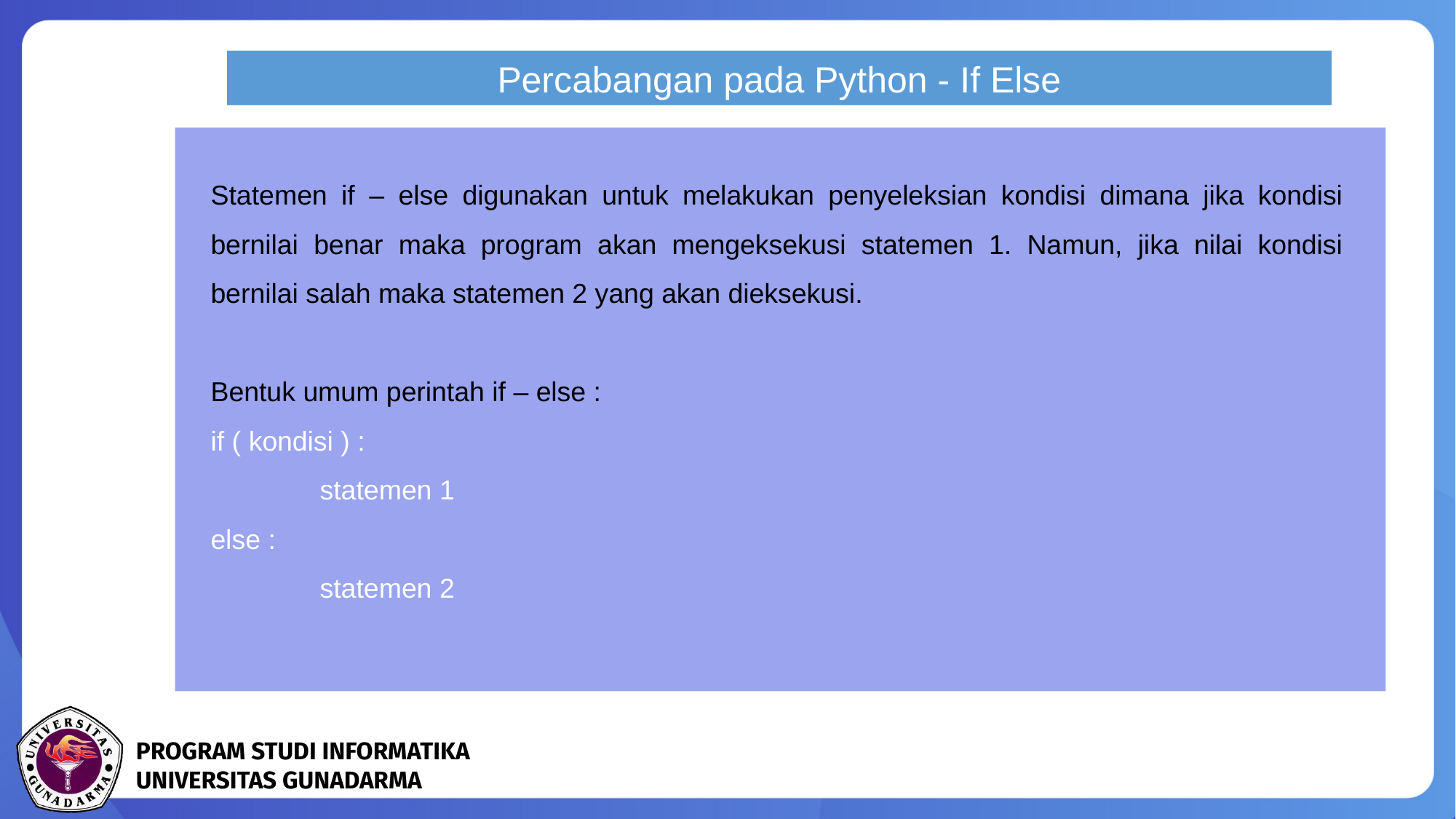

Percabangan pada Python - If Else

Statemen if – else digunakan untuk melakukan penyeleksian kondisi dimana jika kondisi bernilai benar maka program akan mengeksekusi statemen 1. Namun, jika nilai kondisi bernilai salah maka statemen 2 yang akan dieksekusi.

Bentuk umum perintah if – else :
if ( kondisi ) :
	statemen 1
else :
	statemen 2